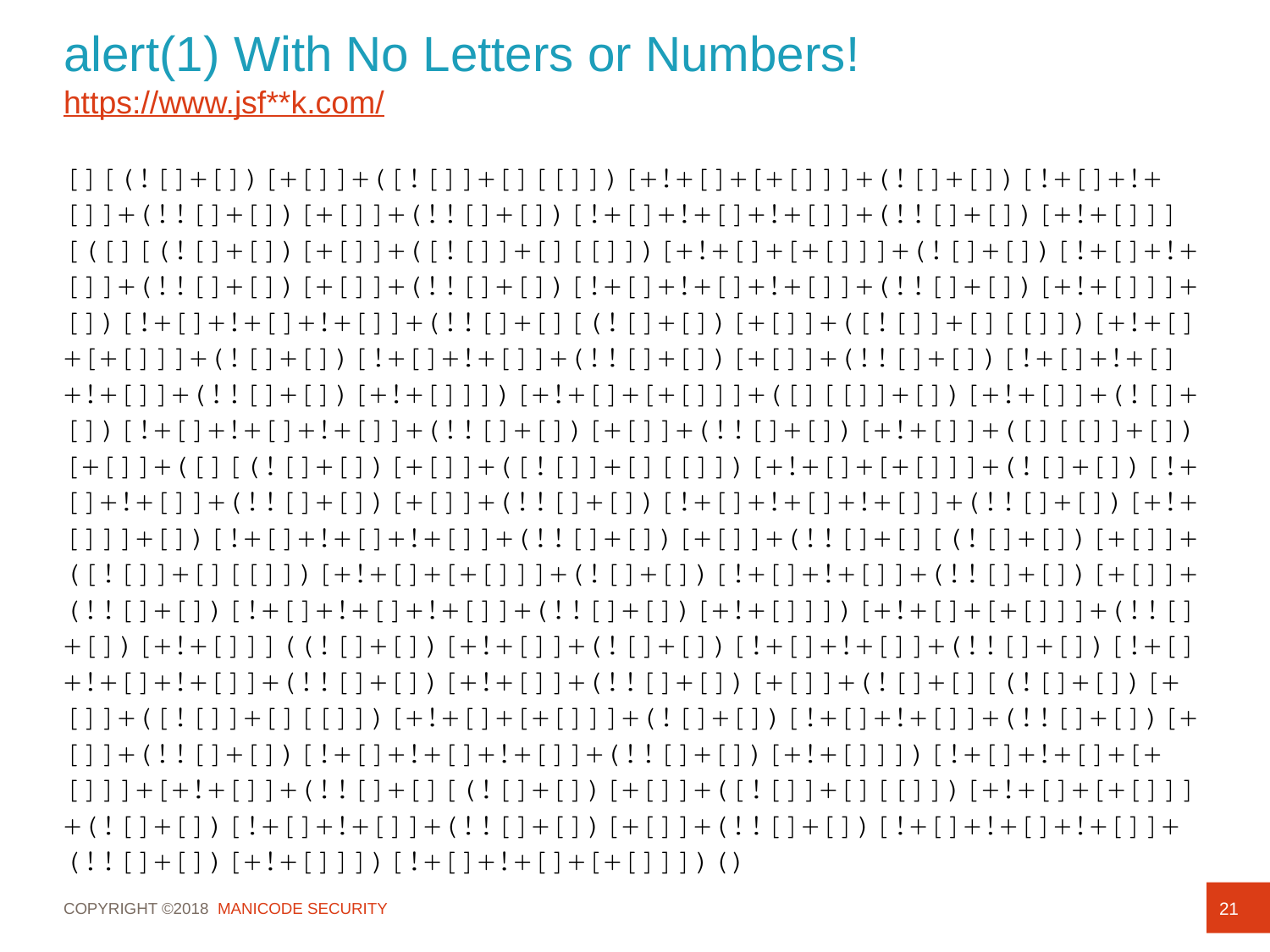

# alert(1) With No Letters or Numbers! https://www.jsf**k.com/
[][(![]+[])[+[]]+([![]]+[][[]])[+!+[]+[+[]]]+(![]+[])[!+[]+!+[]]+(!![]+[])[+[]]+(!![]+[])[!+[]+!+[]+!+[]]+(!![]+[])[+!+[]]][([][(![]+[])[+[]]+([![]]+[][[]])[+!+[]+[+[]]]+(![]+[])[!+[]+!+[]]+(!![]+[])[+[]]+(!![]+[])[!+[]+!+[]+!+[]]+(!![]+[])[+!+[]]]+[])[!+[]+!+[]+!+[]]+(!![]+[][(![]+[])[+[]]+([![]]+[][[]])[+!+[]+[+[]]]+(![]+[])[!+[]+!+[]]+(!![]+[])[+[]]+(!![]+[])[!+[]+!+[]+!+[]]+(!![]+[])[+!+[]]])[+!+[]+[+[]]]+([][[]]+[])[+!+[]]+(![]+[])[!+[]+!+[]+!+[]]+(!![]+[])[+[]]+(!![]+[])[+!+[]]+([][[]]+[])[+[]]+([][(![]+[])[+[]]+([![]]+[][[]])[+!+[]+[+[]]]+(![]+[])[!+[]+!+[]]+(!![]+[])[+[]]+(!![]+[])[!+[]+!+[]+!+[]]+(!![]+[])[+!+[]]]+[])[!+[]+!+[]+!+[]]+(!![]+[])[+[]]+(!![]+[][(![]+[])[+[]]+([![]]+[][[]])[+!+[]+[+[]]]+(![]+[])[!+[]+!+[]]+(!![]+[])[+[]]+(!![]+[])[!+[]+!+[]+!+[]]+(!![]+[])[+!+[]]])[+!+[]+[+[]]]+(!![]+[])[+!+[]]]((![]+[])[+!+[]]+(![]+[])[!+[]+!+[]]+(!![]+[])[!+[]+!+[]+!+[]]+(!![]+[])[+!+[]]+(!![]+[])[+[]]+(![]+[][(![]+[])[+[]]+([![]]+[][[]])[+!+[]+[+[]]]+(![]+[])[!+[]+!+[]]+(!![]+[])[+[]]+(!![]+[])[!+[]+!+[]+!+[]]+(!![]+[])[+!+[]]])[!+[]+!+[]+[+[]]]+[+!+[]]+(!![]+[][(![]+[])[+[]]+([![]]+[][[]])[+!+[]+[+[]]]+(![]+[])[!+[]+!+[]]+(!![]+[])[+[]]+(!![]+[])[!+[]+!+[]+!+[]]+(!![]+[])[+!+[]]])[!+[]+!+[]+[+[]]])()
21